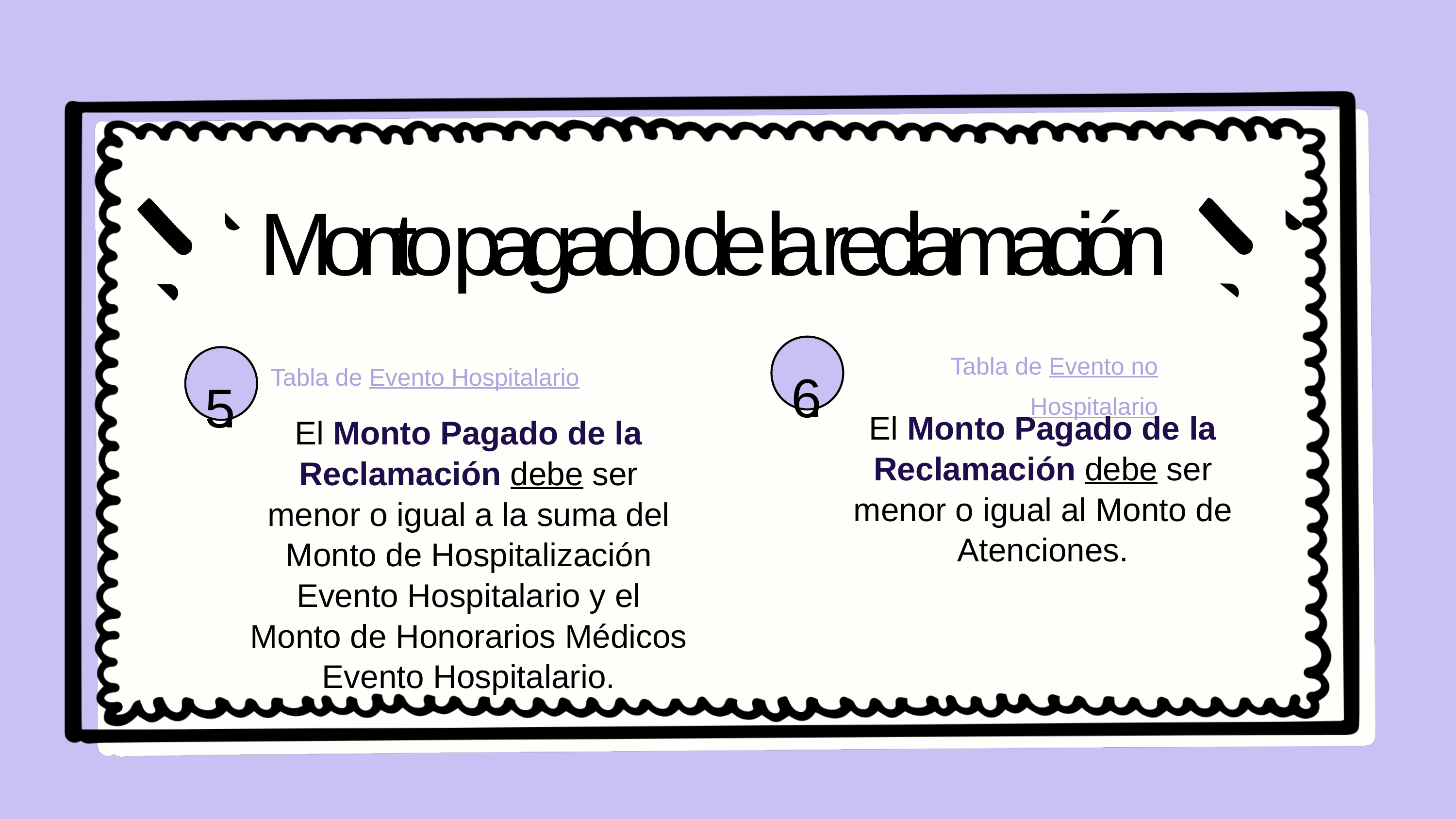

Monto pagado de la reclamación

6.
Tabla de Evento no Hospitalario
5.
Tabla de Evento Hospitalario
El Monto Pagado de la Reclamación debe ser menor o igual al Monto de Atenciones.
El Monto Pagado de la Reclamación debe ser menor o igual a la suma del Monto de Hospitalización Evento Hospitalario y el Monto de Honorarios Médicos Evento Hospitalario.